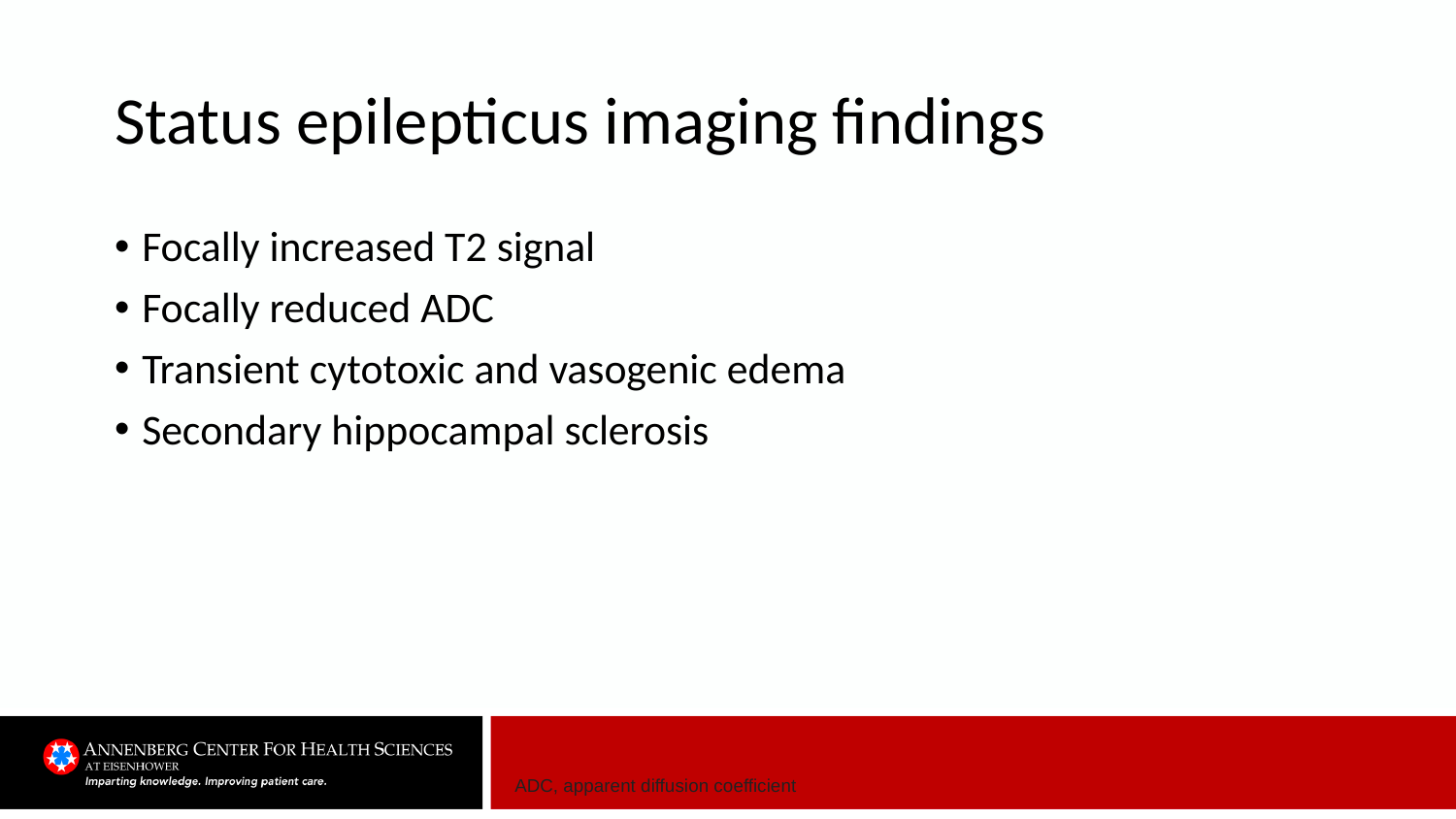

# Status epilepticus imaging findings
Focally increased T2 signal
Focally reduced ADC
Transient cytotoxic and vasogenic edema
Secondary hippocampal sclerosis
ADC, apparent diffusion coefficient